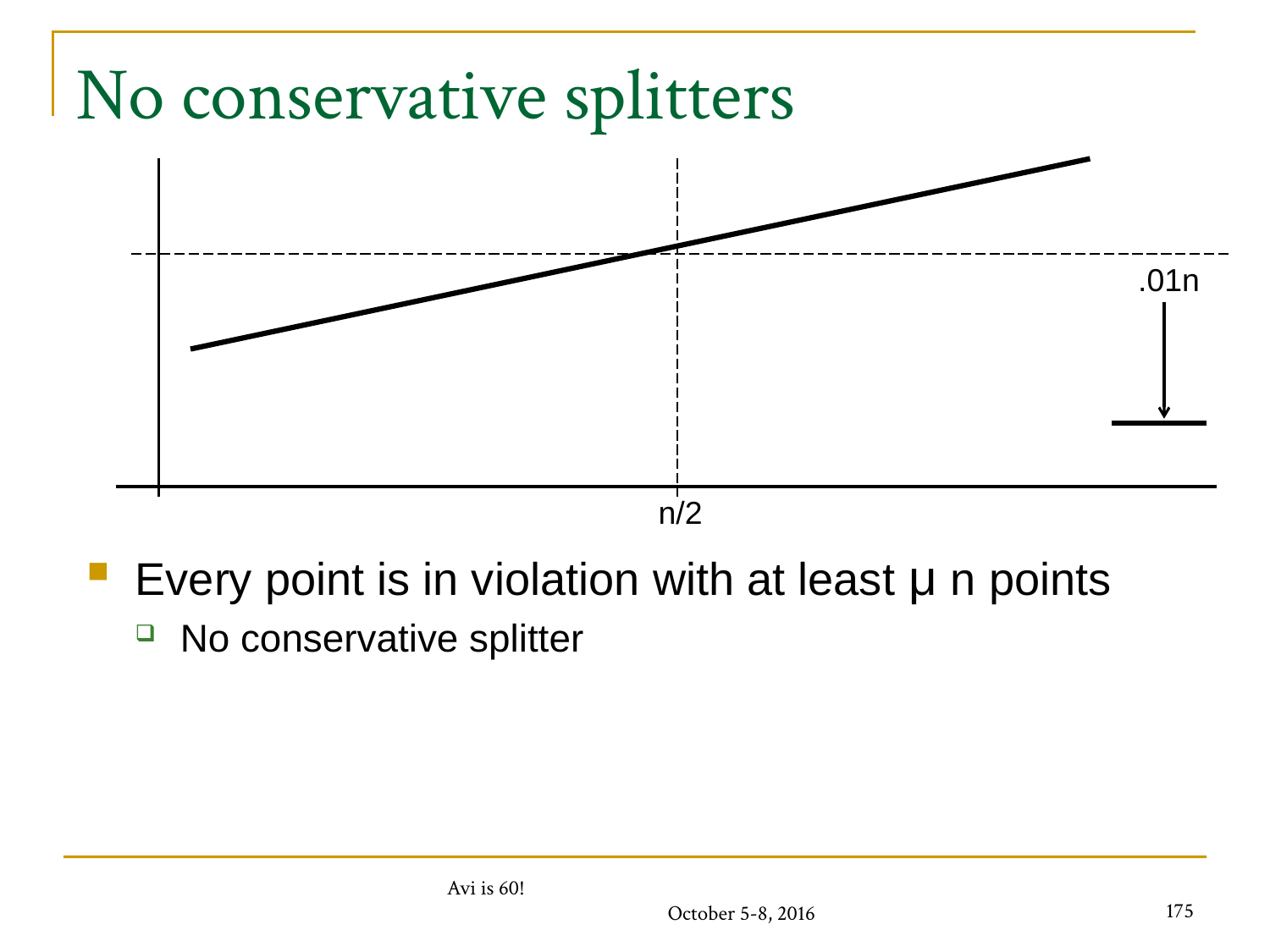

# No conservative splitters
   .01n
n/2
Every point is in violation with at least μ n points
No conservative splitter

175
Avi is 60!                                                                                                               October 5-8, 2016